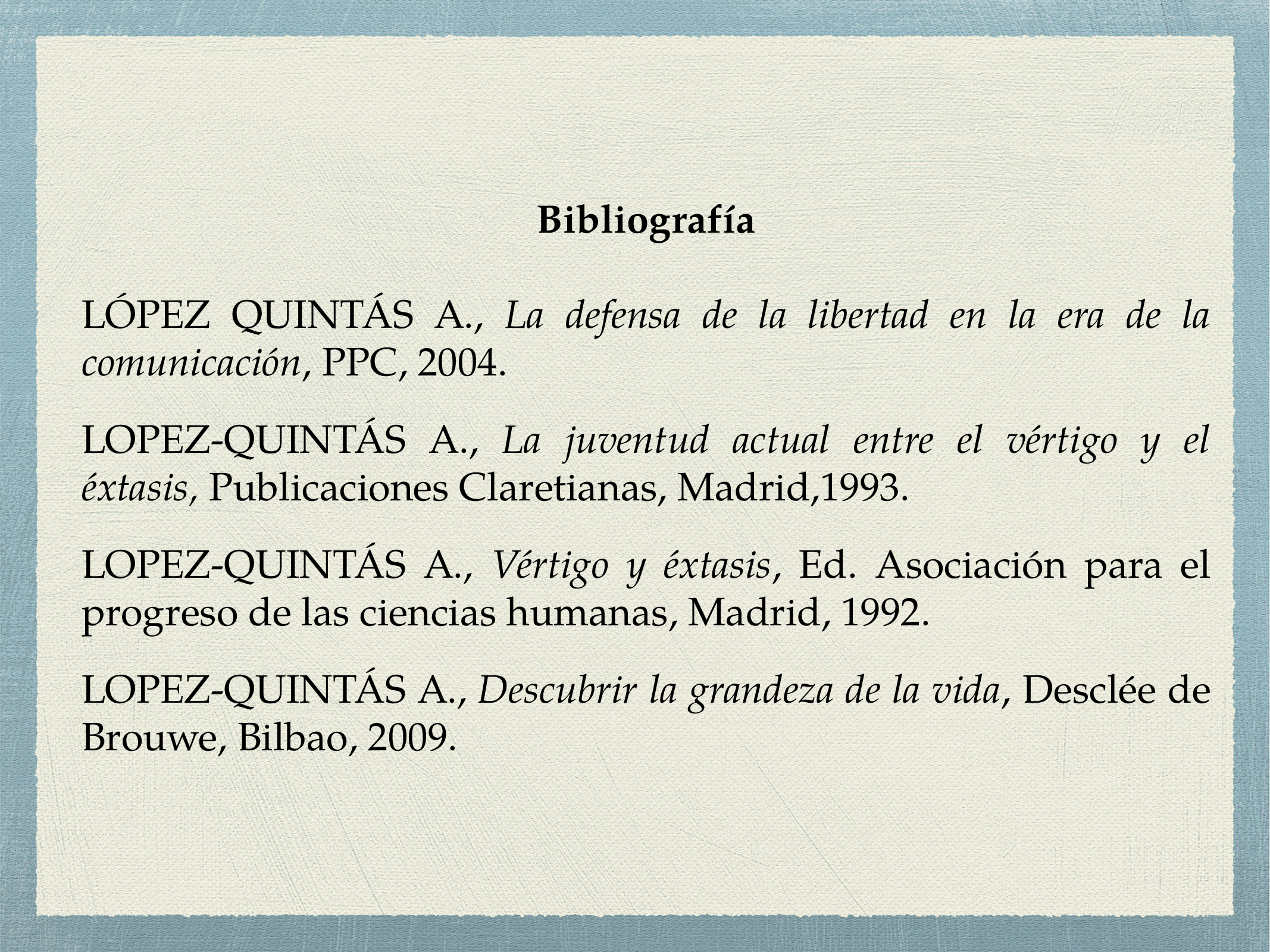

Bibliografía

LÓPEZ QUINTÁS A., La defensa de la libertad en la era de la comunicación, PPC, 2004.

LOPEZ-QUINTÁS A., La juventud actual entre el vértigo y el éxtasis, Publicaciones Claretianas, Madrid,1993.

LOPEZ-QUINTÁS A., Vértigo y éxtasis, Ed. Asociación para el progreso de las ciencias humanas, Madrid, 1992.

LOPEZ-QUINTÁS A., Descubrir la grandeza de la vida, Desclée de Brouwe, Bilbao, 2009.